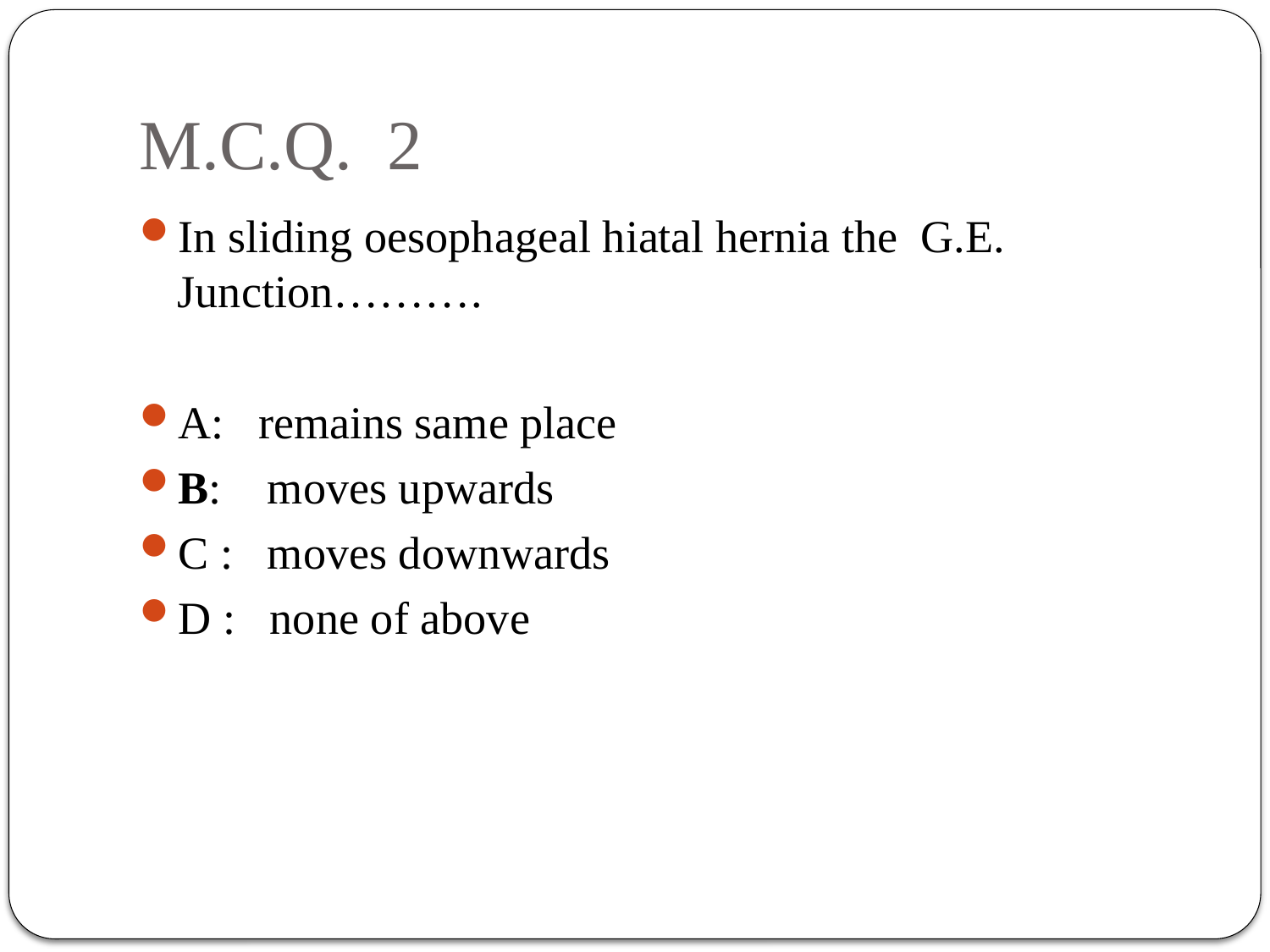

# M.C.Q.  2
In sliding oesophageal hiatal hernia the  G.E.  Junction……….

A:   remains same place
B:    moves upwards
C :   moves downwards
D :   none of above